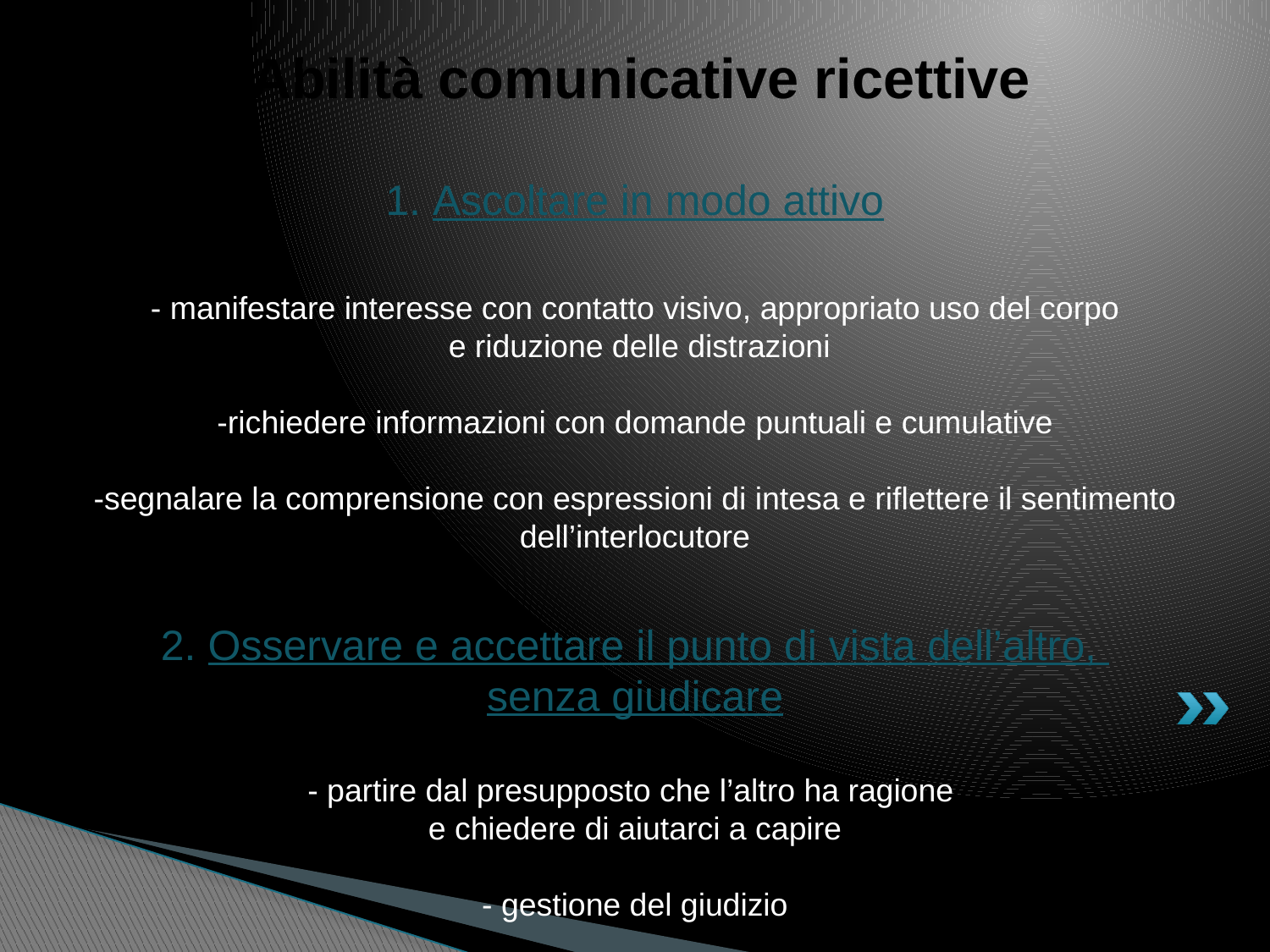

# Abilità comunicative ricettive 1. Ascoltare in modo attivo - manifestare interesse con contatto visivo, appropriato uso del corpo e riduzione delle distrazioni -richiedere informazioni con domande puntuali e cumulative -segnalare la comprensione con espressioni di intesa e riflettere il sentimento dell’interlocutore 2. Osservare e accettare il punto di vista dell’altro, senza giudicare - partire dal presupposto che l’altro ha ragione e chiedere di aiutarci a capire - gestione del giudizio